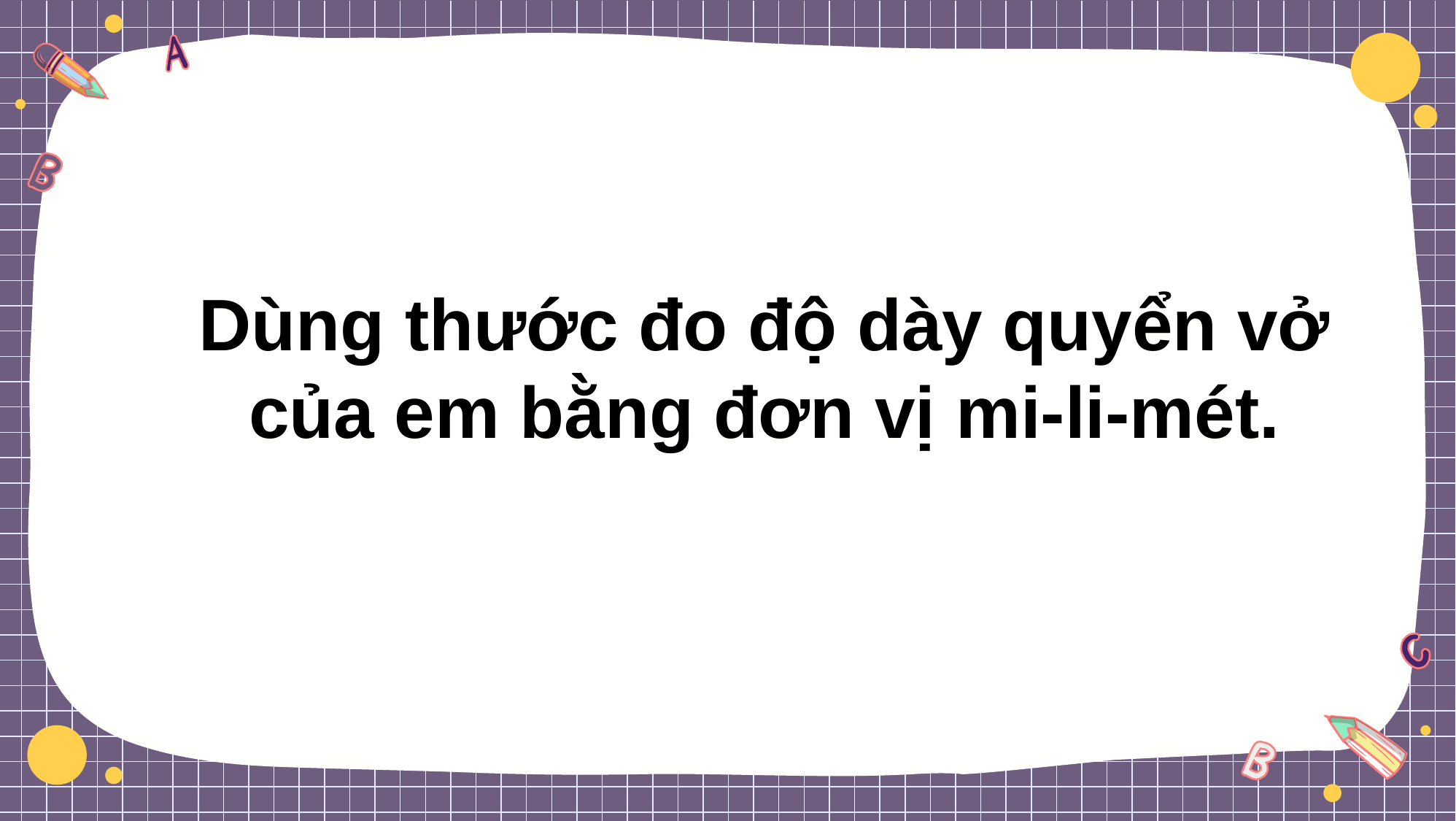

Dùng thước đo độ dày quyển vở của em bằng đơn vị mi-li-mét.